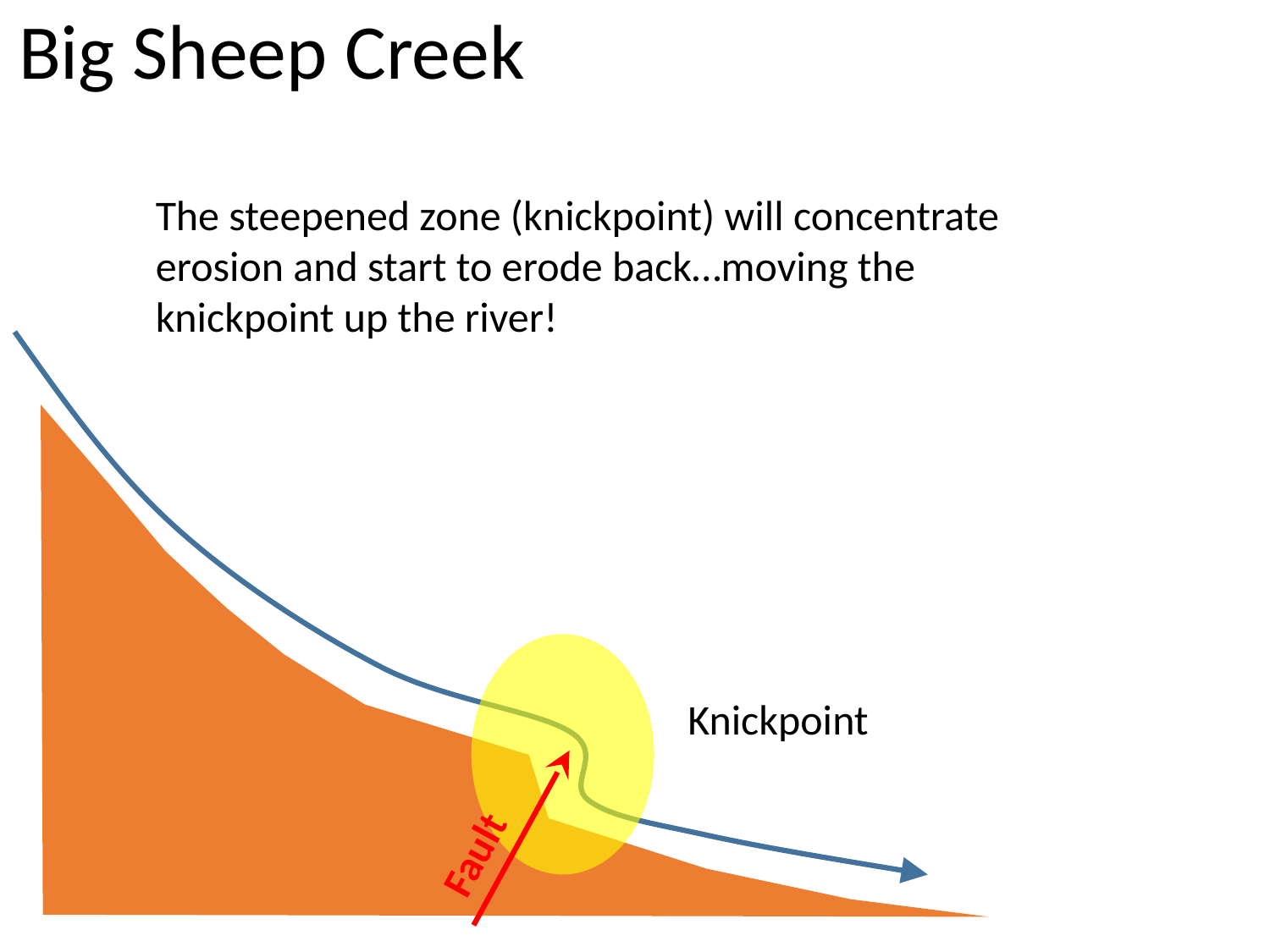

# Big Sheep Creek
The steepened zone (knickpoint) will concentrate erosion and start to erode back…moving the knickpoint up the river!

Knickpoint
Fault